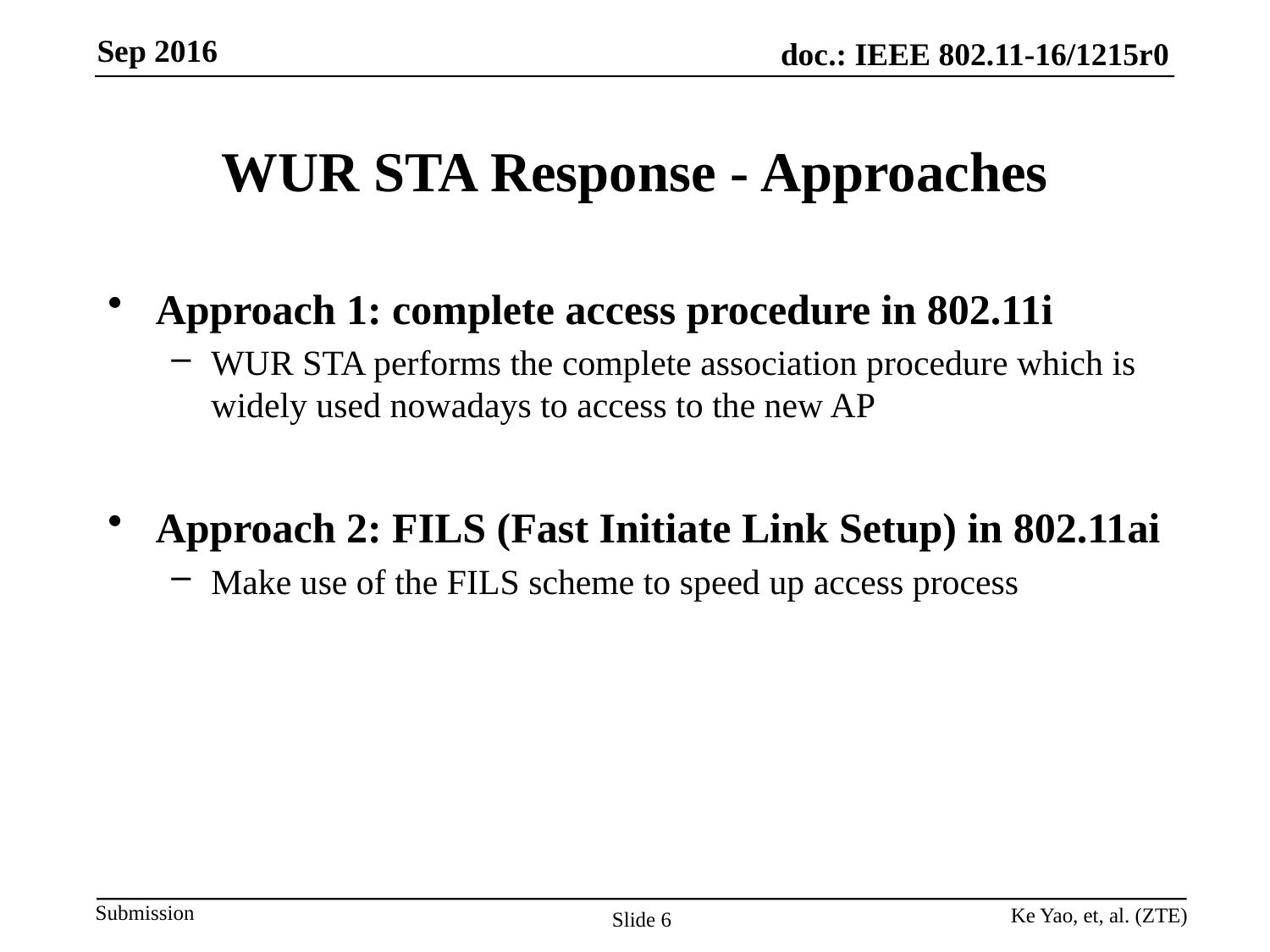

# WUR STA Response - Approaches
Approach 1: complete access procedure in 802.11i
WUR STA performs the complete association procedure which is widely used nowadays to access to the new AP

Approach 2: FILS (Fast Initiate Link Setup) in 802.11ai
Make use of the FILS scheme to speed up access process

Ke Yao, et, al. (ZTE)
Slide 6